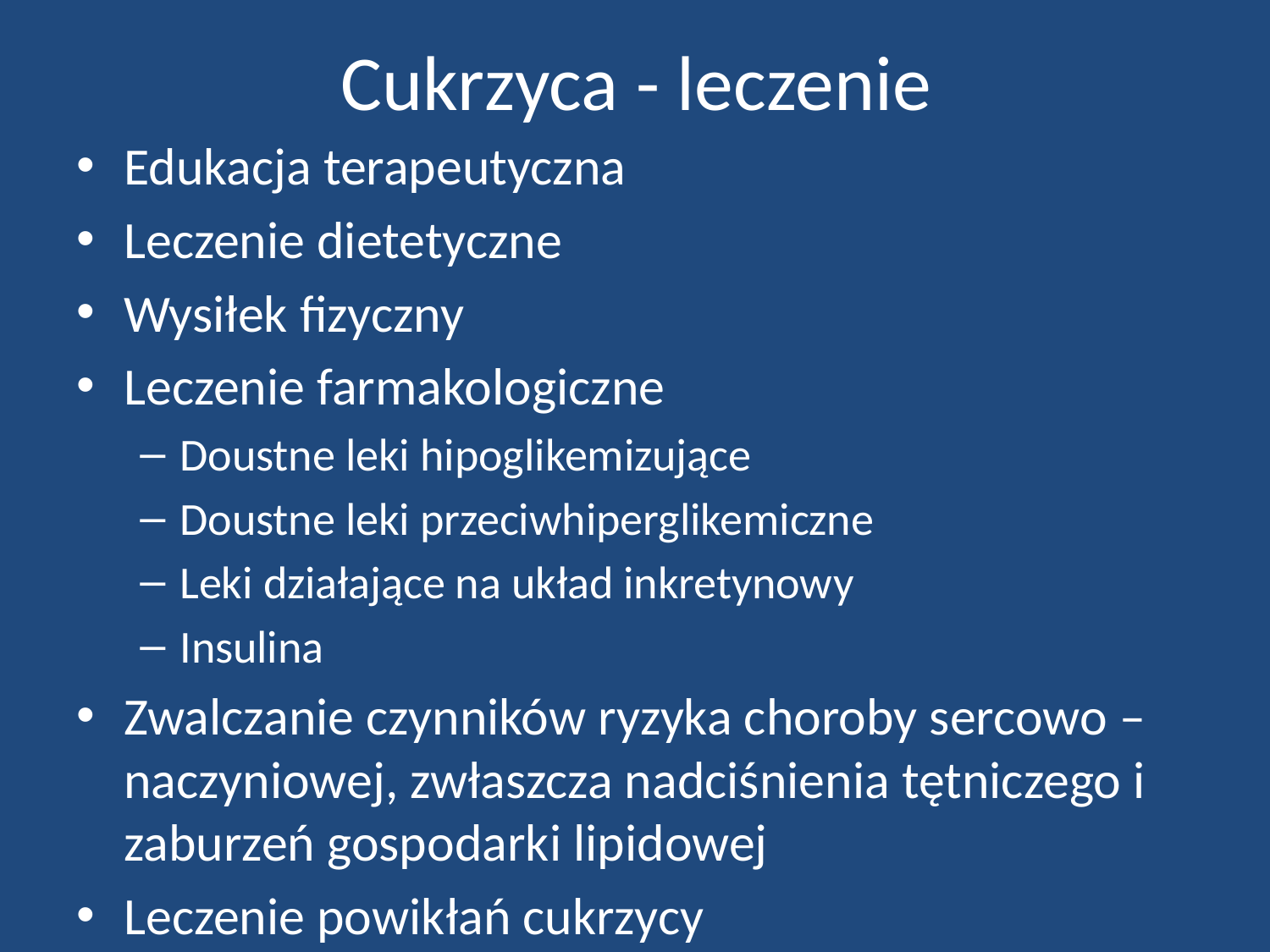

# Cukrzyca - leczenie
Edukacja terapeutyczna
Leczenie dietetyczne
Wysiłek fizyczny
Leczenie farmakologiczne
Doustne leki hipoglikemizujące
Doustne leki przeciwhiperglikemiczne
Leki działające na układ inkretynowy
Insulina
Zwalczanie czynników ryzyka choroby sercowo – naczyniowej, zwłaszcza nadciśnienia tętniczego i zaburzeń gospodarki lipidowej
Leczenie powikłań cukrzycy